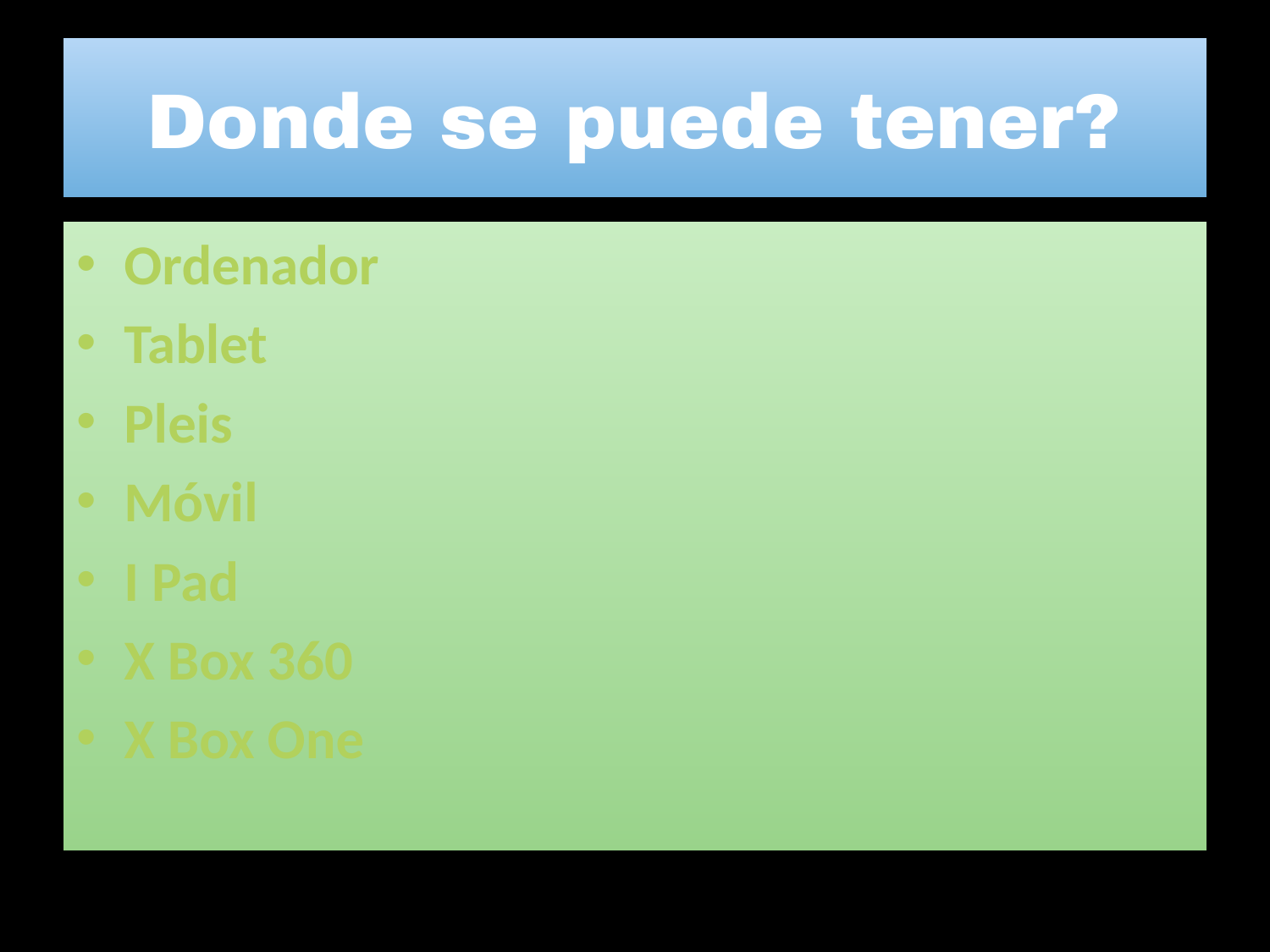

# Donde se puede tener?
Ordenador
Tablet
Pleis
Móvil
I Pad
X Box 360
X Box One